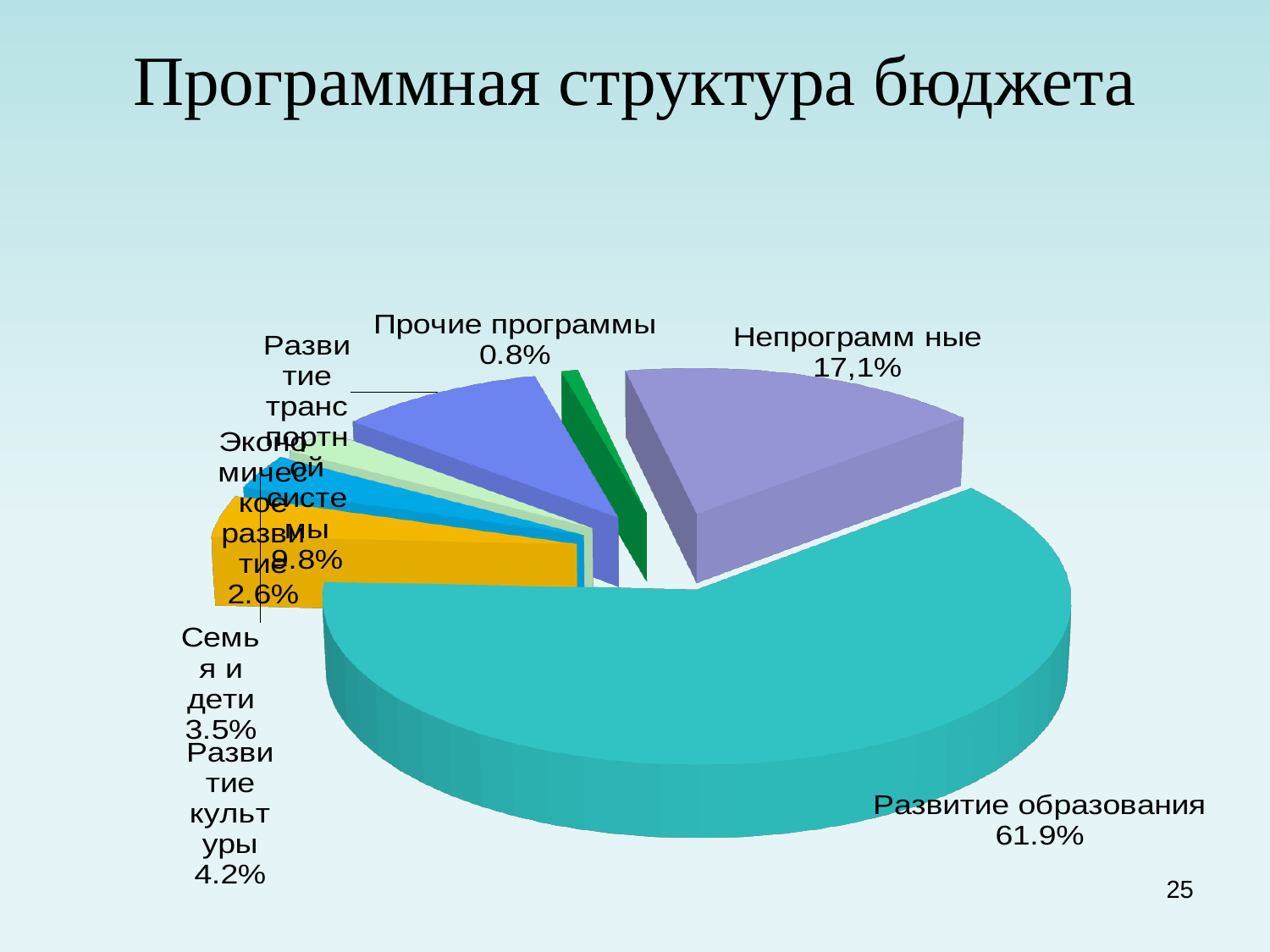

# Программная структура бюджета

[unsupported chart]

25